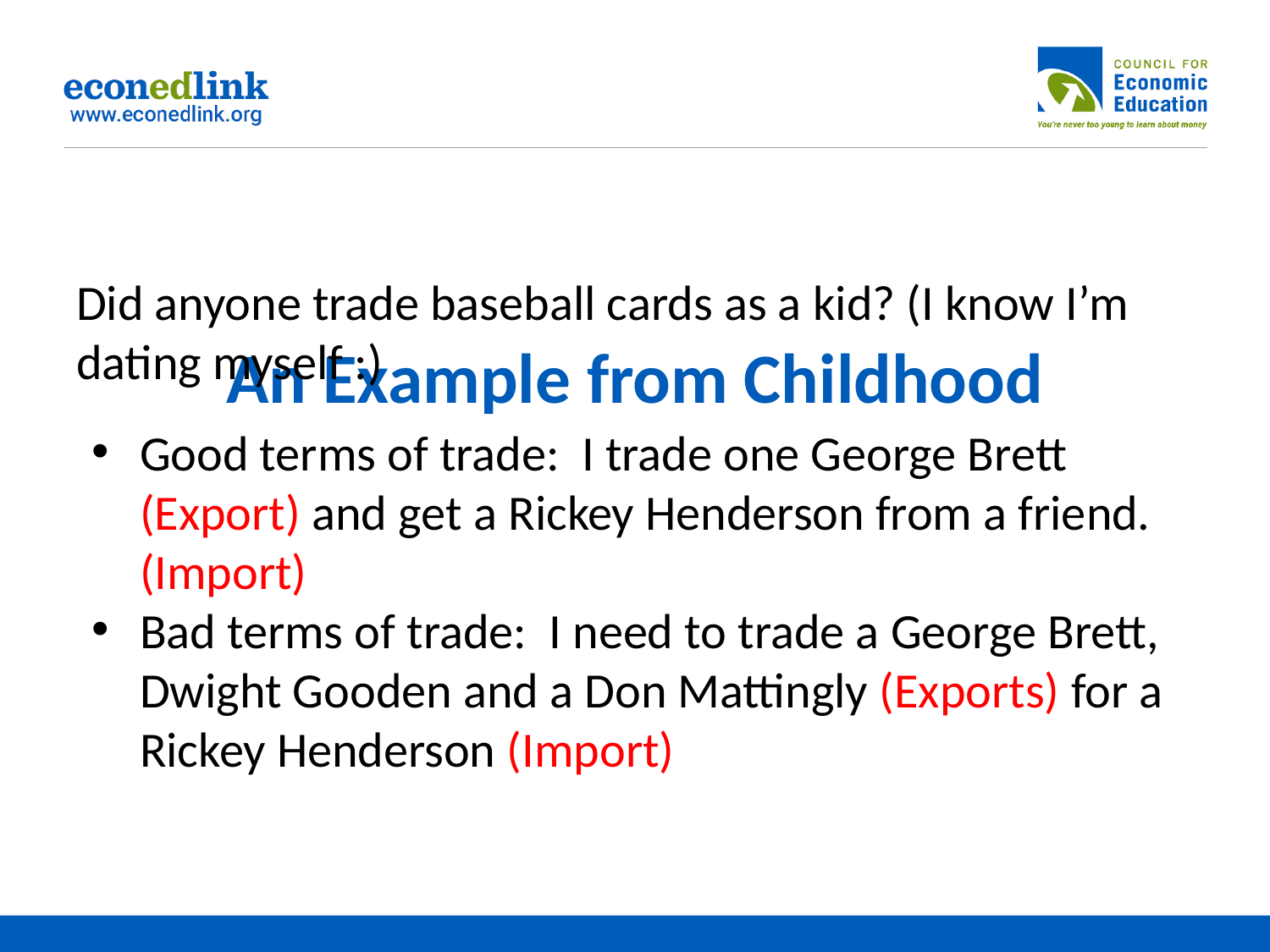

# An Example from Childhood
Did anyone trade baseball cards as a kid? (I know I’m dating myself :)
Good terms of trade:  I trade one George Brett (Export) and get a Rickey Henderson from a friend. (Import)
Bad terms of trade:  I need to trade a George Brett, Dwight Gooden and a Don Mattingly (Exports) for a Rickey Henderson (Import)